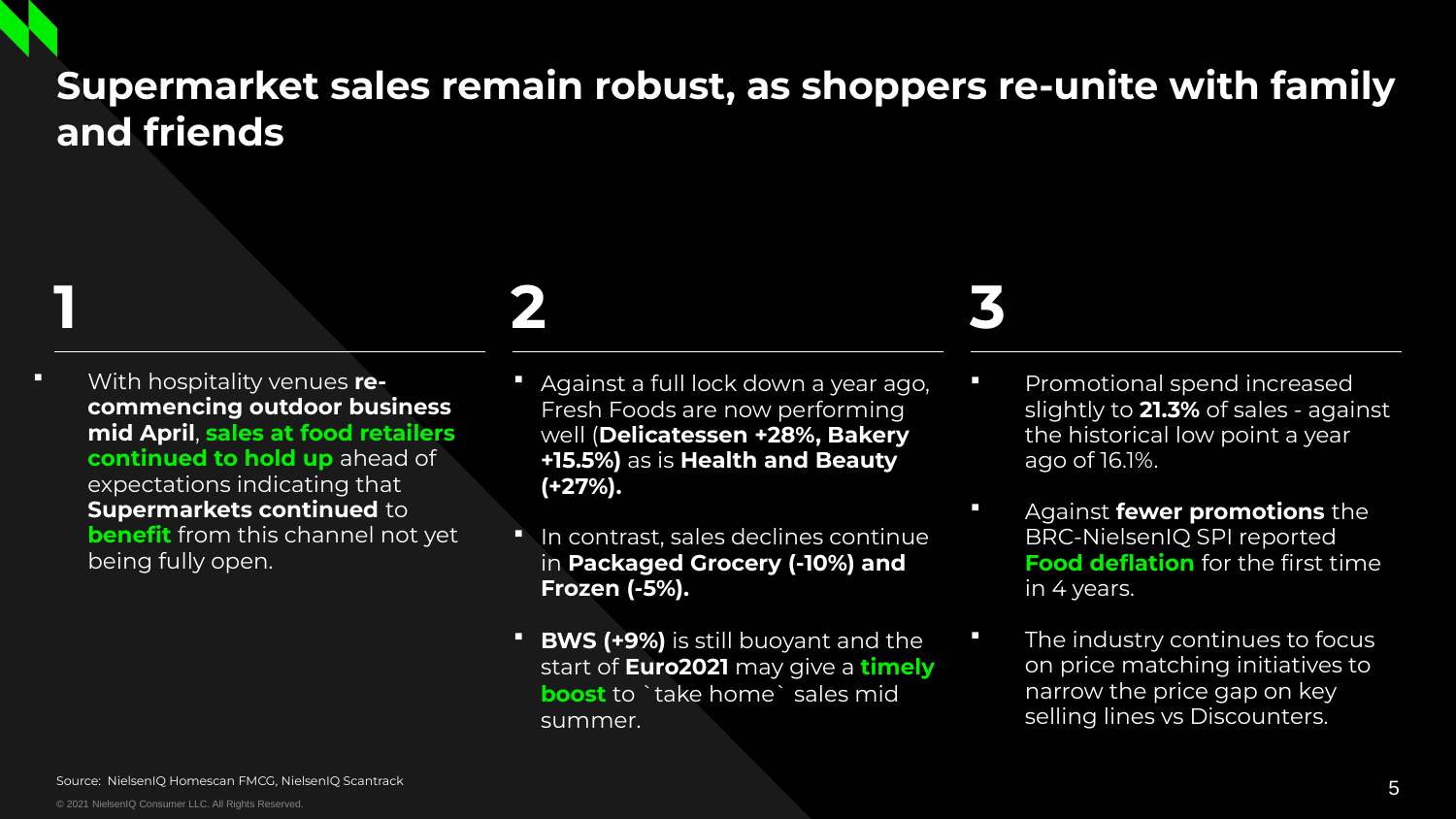

Three column numbered list
# Supermarket sales remain robust, as shoppers re-unite with family and friends
1
2
3
With hospitality venues re-commencing outdoor business mid April, sales at food retailers continued to hold up ahead of expectations indicating that Supermarkets continued to benefit from this channel not yet being fully open.
Against a full lock down a year ago, Fresh Foods are now performing well (Delicatessen +28%, Bakery +15.5%) as is Health and Beauty (+27%).

In contrast, sales declines continue in Packaged Grocery (-10%) and Frozen (-5%).

BWS (+9%) is still buoyant and the start of Euro2021 may give a timely boost to `take home` sales mid summer.

Promotional spend increased slightly to 21.3% of sales - against the historical low point a year ago of 16.1%.

Against fewer promotions the BRC-NielsenIQ SPI reported Food deflation for the first time in 4 years.

The industry continues to focus on price matching initiatives to narrow the price gap on key selling lines vs Discounters.
Source:  NielsenIQ Homescan FMCG, NielsenIQ Scantrack